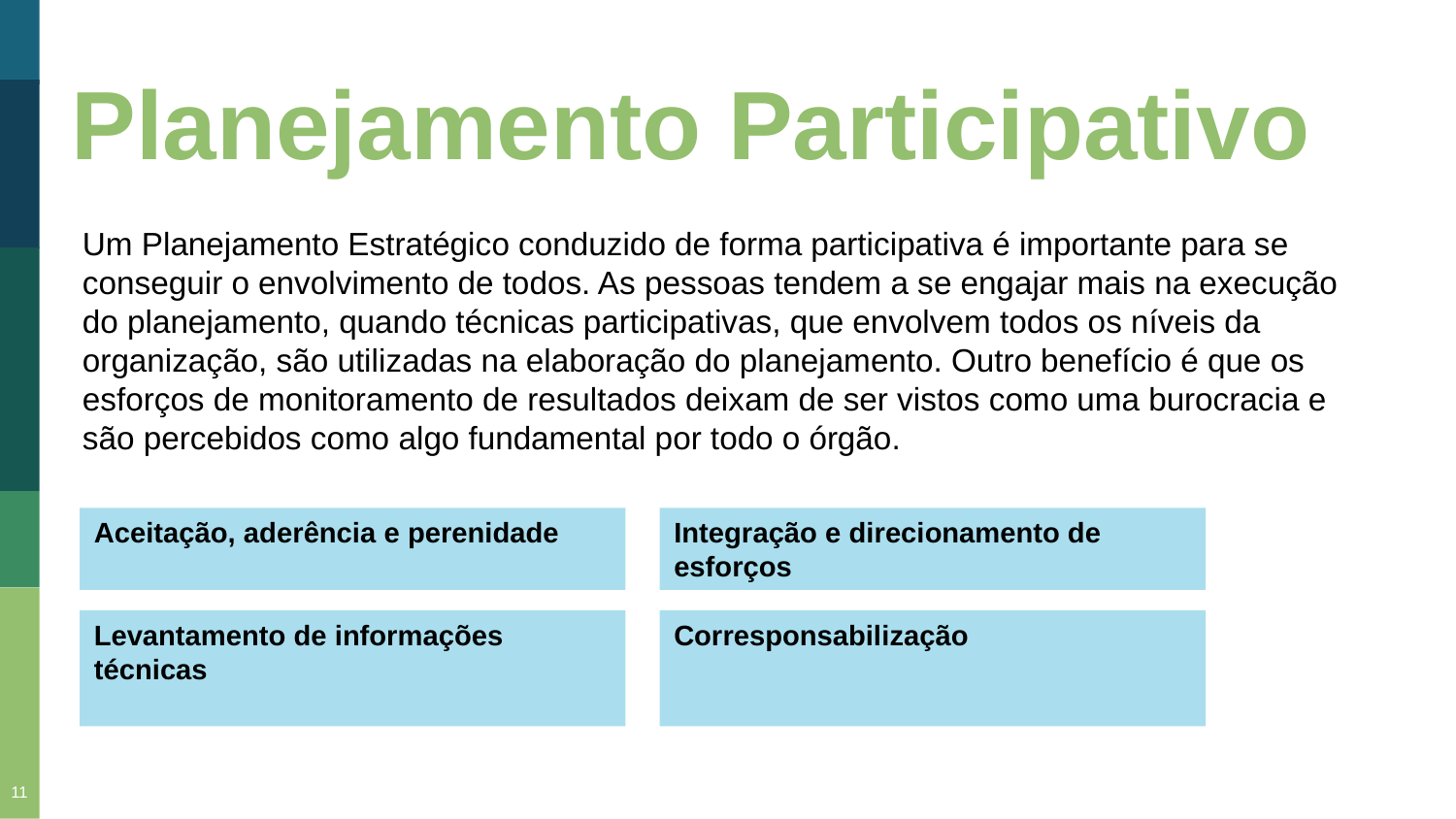

Planejamento Participativo
Um Planejamento Estratégico conduzido de forma participativa é importante para se conseguir o envolvimento de todos. As pessoas tendem a se engajar mais na execução do planejamento, quando técnicas participativas, que envolvem todos os níveis da organização, são utilizadas na elaboração do planejamento. Outro benefício é que os esforços de monitoramento de resultados deixam de ser vistos como uma burocracia e são percebidos como algo fundamental por todo o órgão.
Aceitação, aderência e perenidade

Integração e direcionamento de esforços
Levantamento de informações técnicas

Corresponsabilização

11